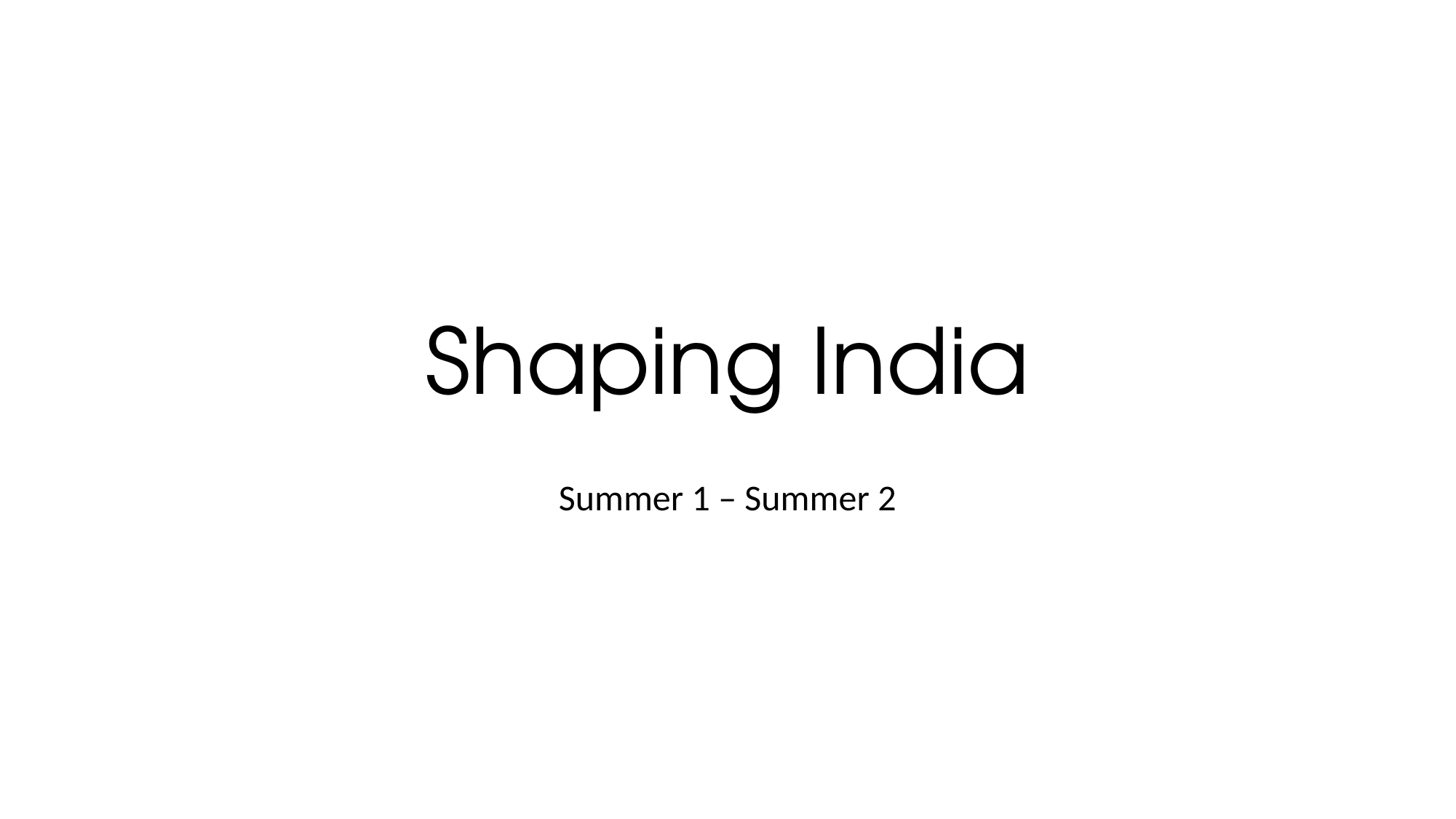

# Shaping India
Summer 1 – Summer 2